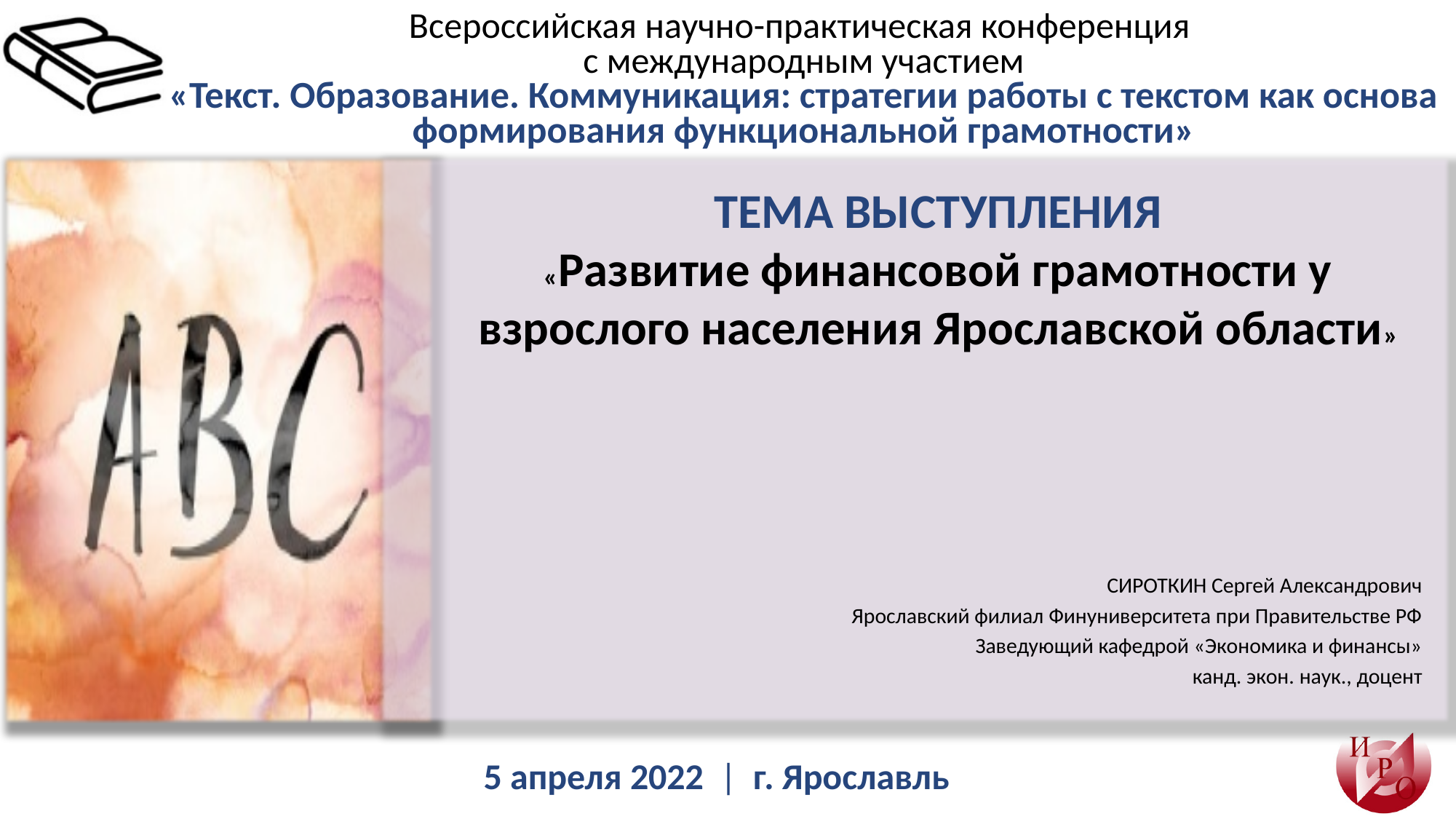

ТЕМА ВЫСТУПЛЕНИЯ
«Развитие финансовой грамотности у взрослого населения Ярославской области»
СИРОТКИН Сергей Александрович
Ярославский филиал Финуниверситета при Правительстве РФ
Заведующий кафедрой «Экономика и финансы»
канд. экон. наук., доцент